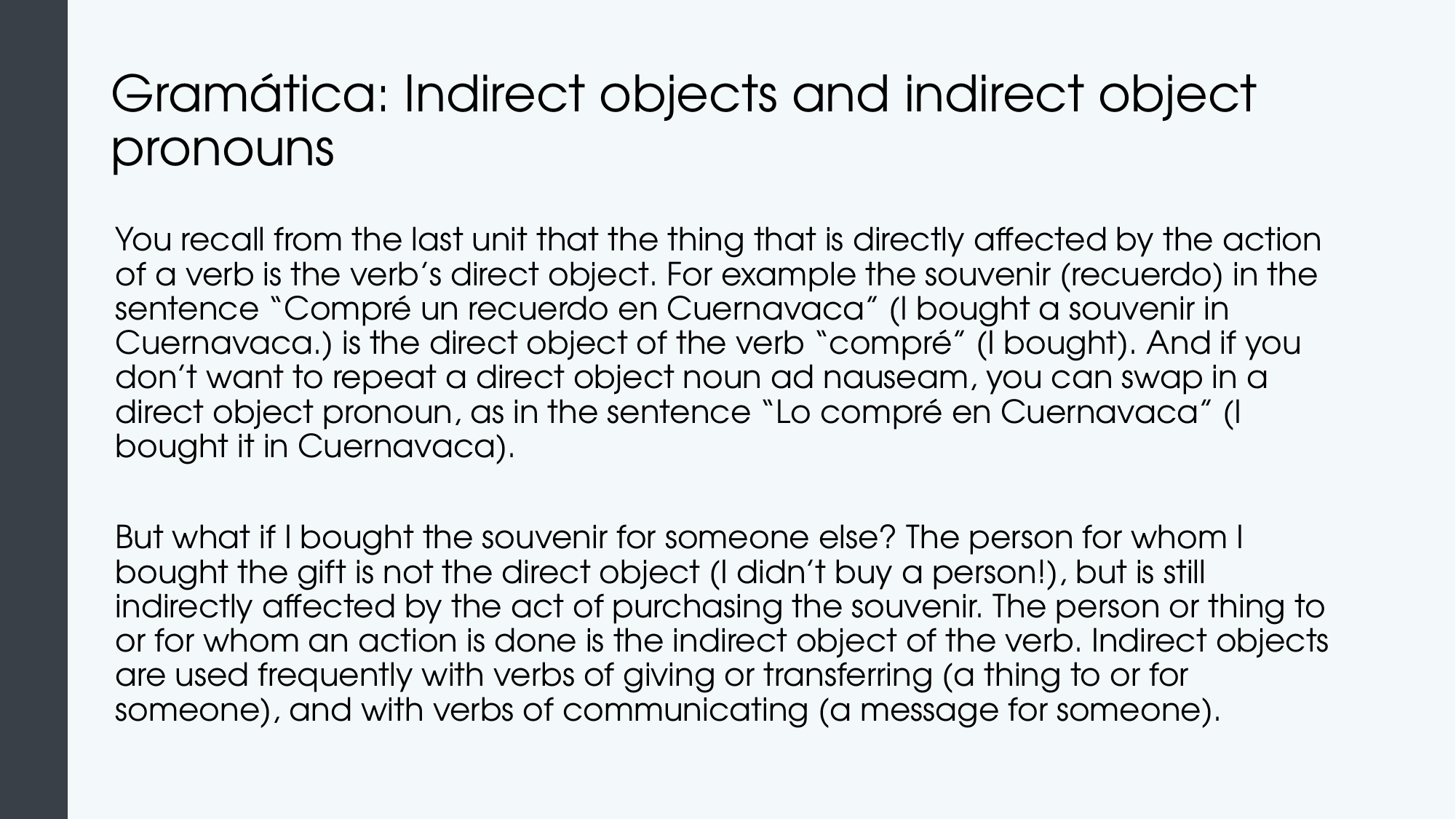

# Gramática: Indirect objects and indirect object pronouns
You recall from the last unit that the thing that is directly affected by the action of a verb is the verb’s direct object. For example the souvenir (recuerdo) in the sentence “Compré un recuerdo en Cuernavaca” (I bought a souvenir in Cuernavaca.) is the direct object of the verb “compré” (I bought). And if you don’t want to repeat a direct object noun ad nauseam, you can swap in a direct object pronoun, as in the sentence “Lo compré en Cuernavaca” (I bought it in Cuernavaca).

But what if I bought the souvenir for someone else? The person for whom I bought the gift is not the direct object (I didn’t buy a person!), but is still indirectly affected by the act of purchasing the souvenir. The person or thing to or for whom an action is done is the indirect object of the verb. Indirect objects are used frequently with verbs of giving or transferring (a thing to or for someone), and with verbs of communicating (a message for someone).